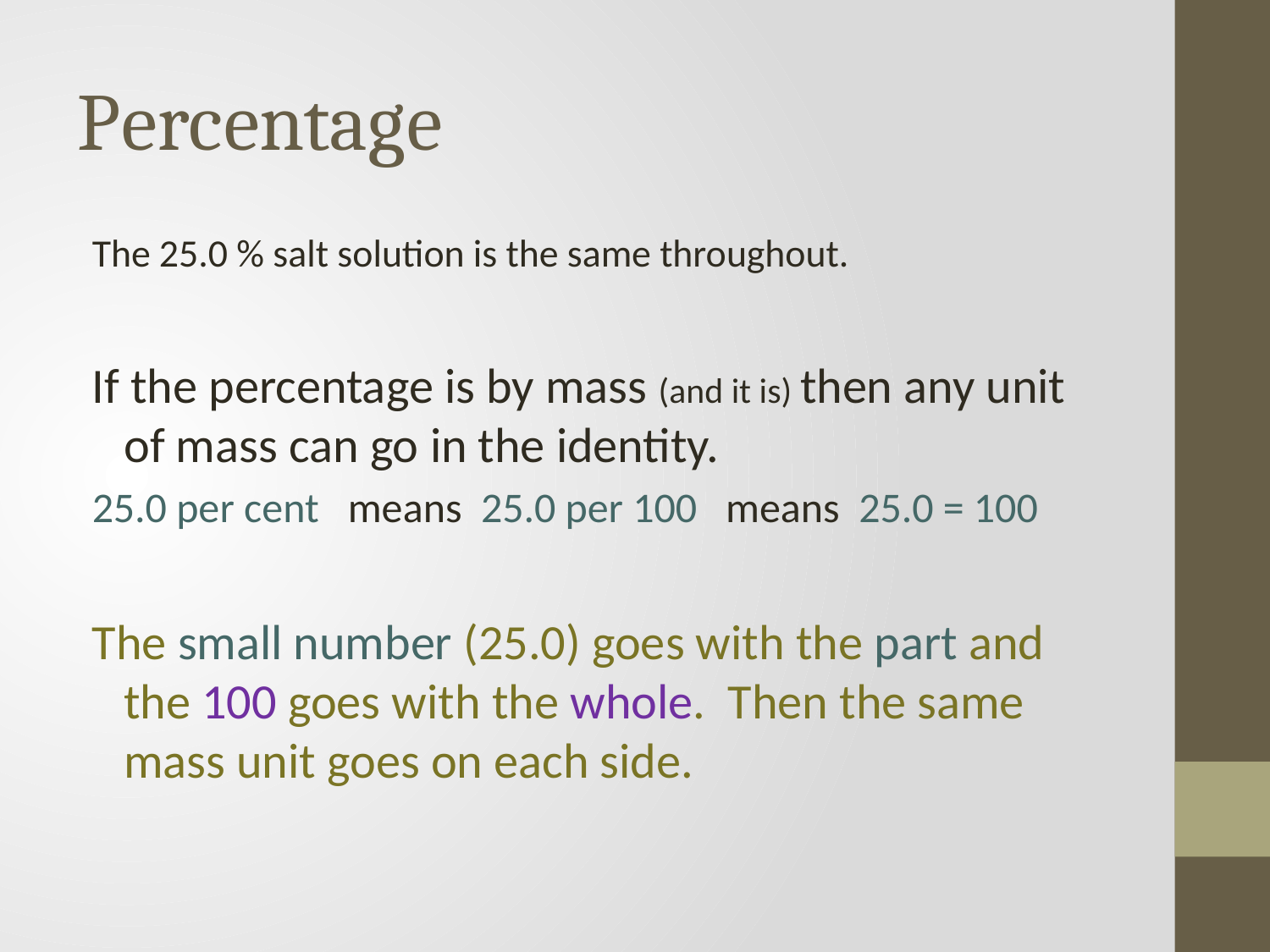

# Percentage
The 25.0 % salt solution is the same throughout.

If the percentage is by mass (and it is) then any unit of mass can go in the identity.
25.0 per cent   means  25.0 per 100   means  25.0 = 100

The small number (25.0) goes with the part and the 100 goes with the whole.  Then the same mass unit goes on each side.